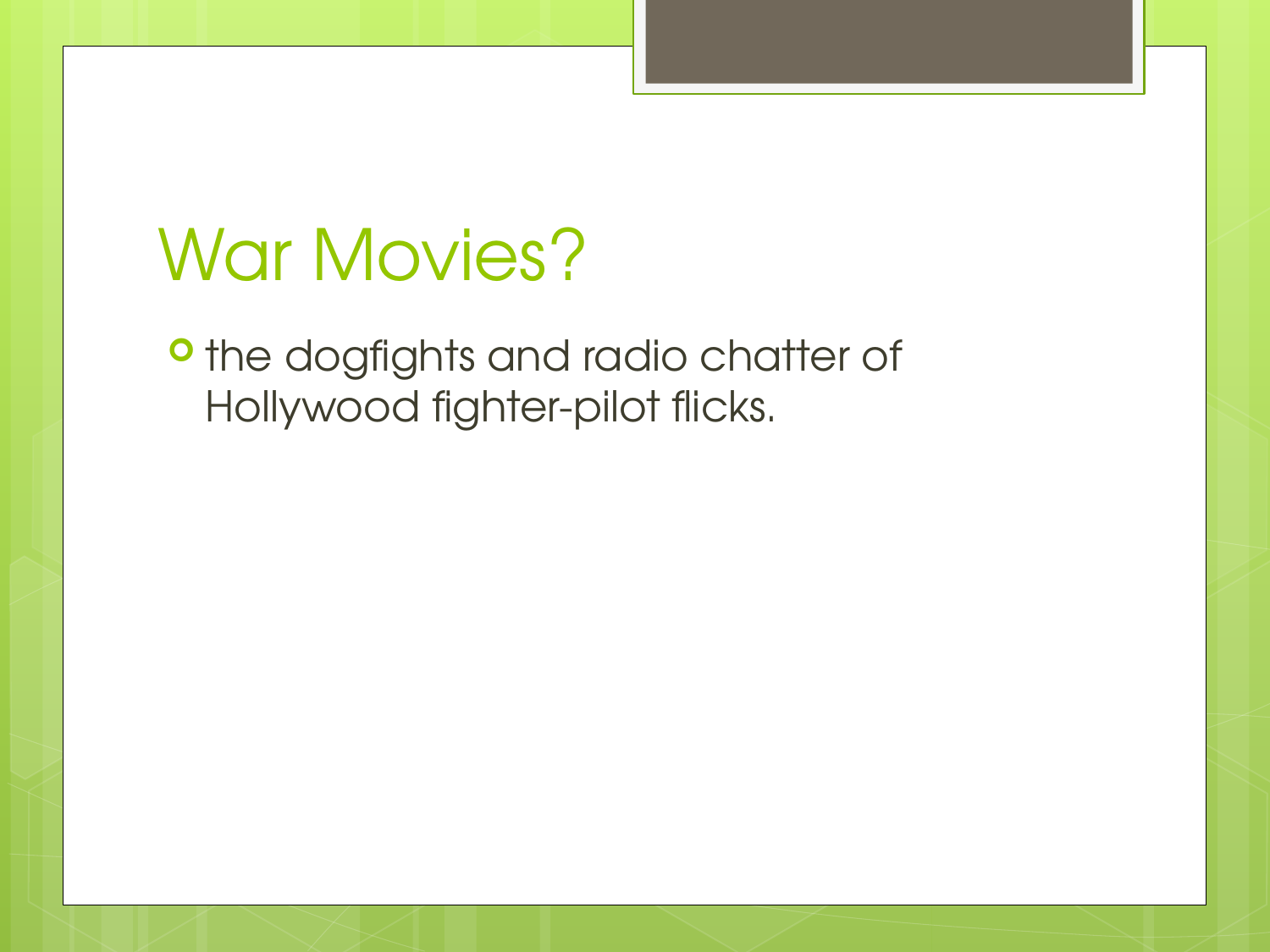

# War Movies?
the dogfights and radio chatter of Hollywood fighter-pilot flicks.